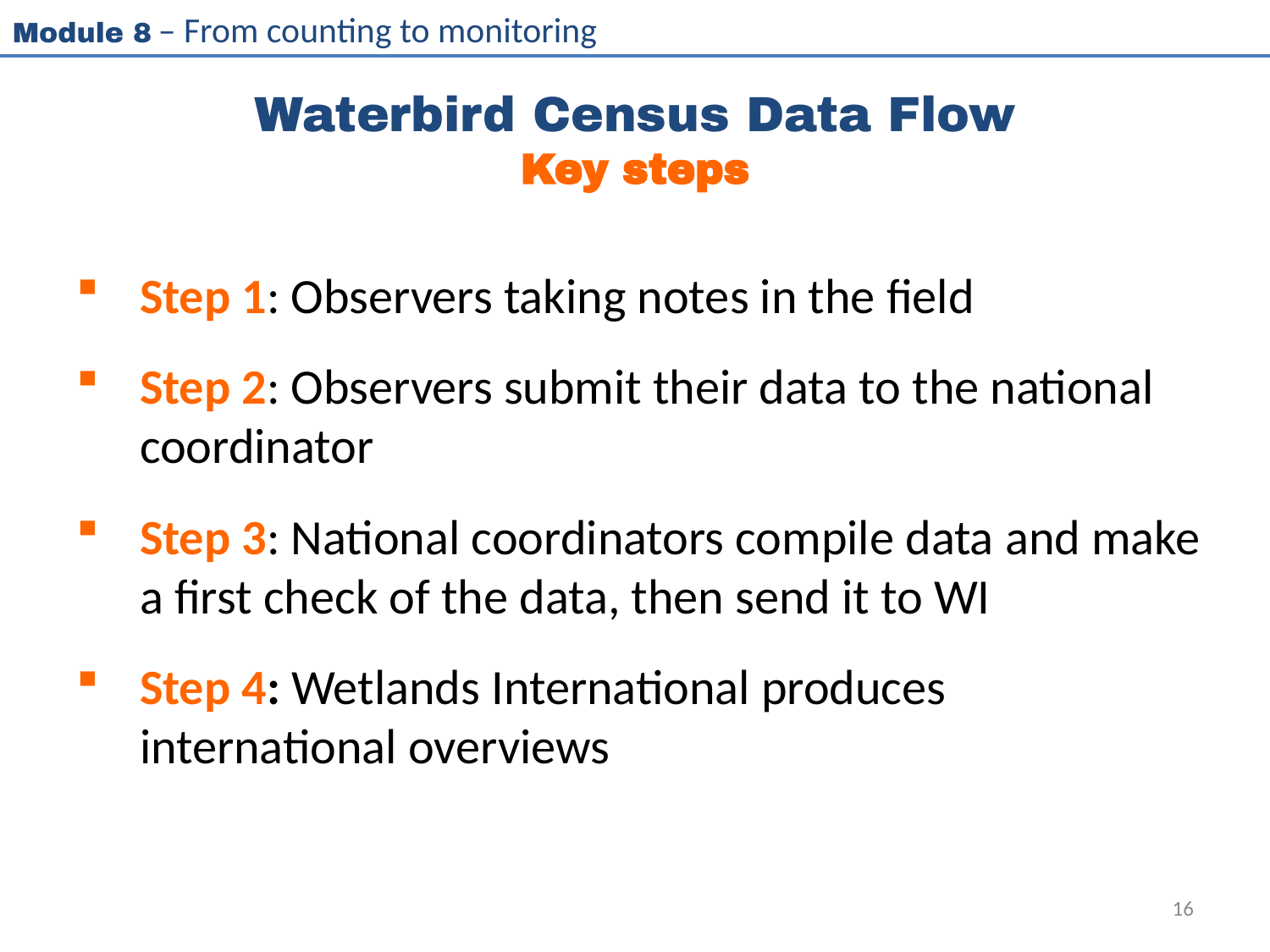

# Waterbird Census Data Flow Key steps
Step 1: Observers taking notes in the field
Step 2: Observers submit their data to the national coordinator
Step 3: National coordinators compile data and make a first check of the data, then send it to WI
Step 4: Wetlands International produces international overviews

16